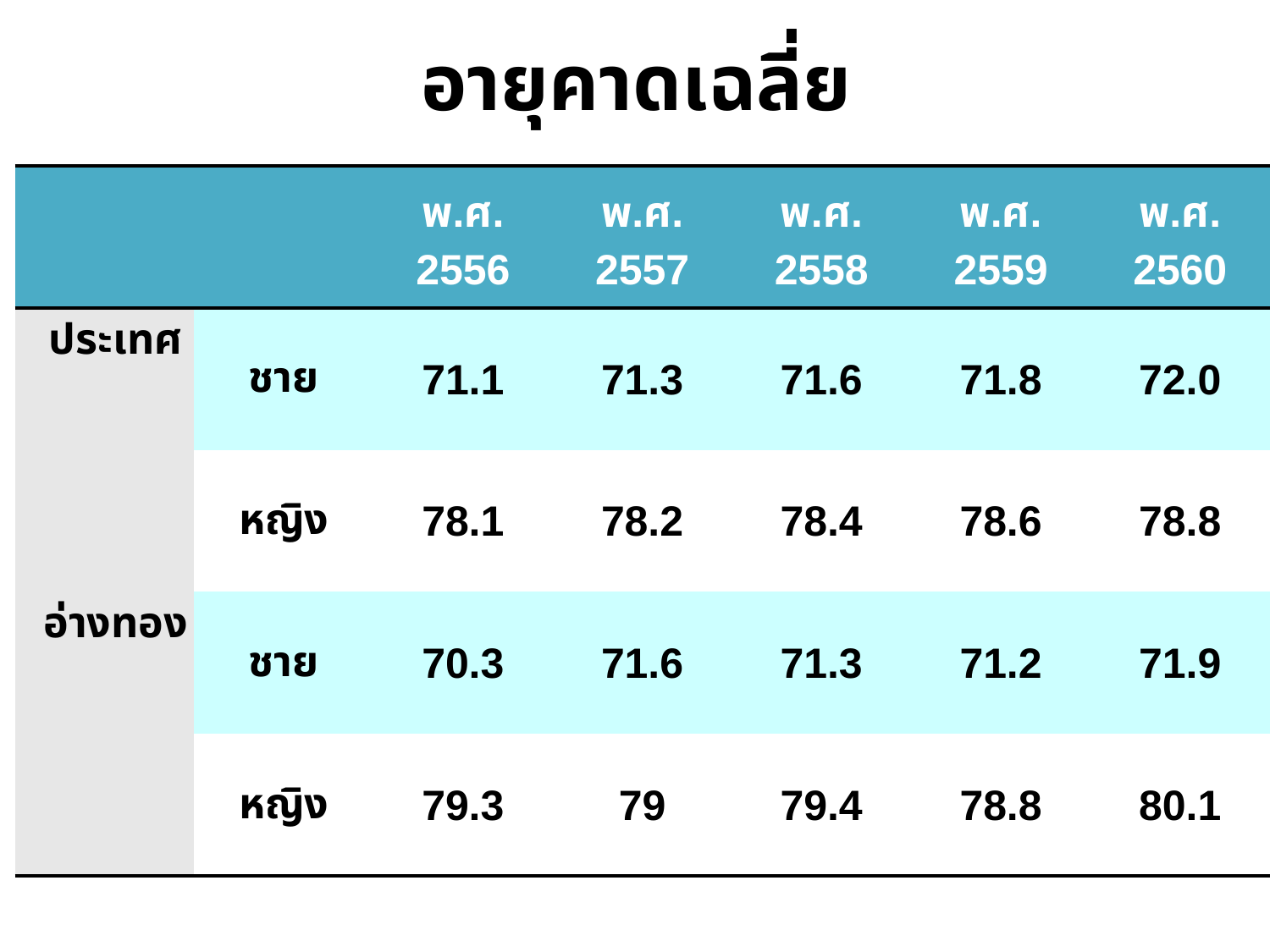

# อายุคาดเฉลี่ย
|  |  | พ.ศ. 2556 | พ.ศ. 2557 | พ.ศ. 2558 | พ.ศ. 2559 | พ.ศ. 2560 |
| --- | --- | --- | --- | --- | --- | --- |
| ประเทศ | ชาย | 71.1 | 71.3 | 71.6 | 71.8 | 72.0 |
|  | หญิง | 78.1 | 78.2 | 78.4 | 78.6 | 78.8 |
| อ่างทอง | ชาย | 70.3 | 71.6 | 71.3 | 71.2 | 71.9 |
|  | หญิง | 79.3 | 79 | 79.4 | 78.8 | 80.1 |